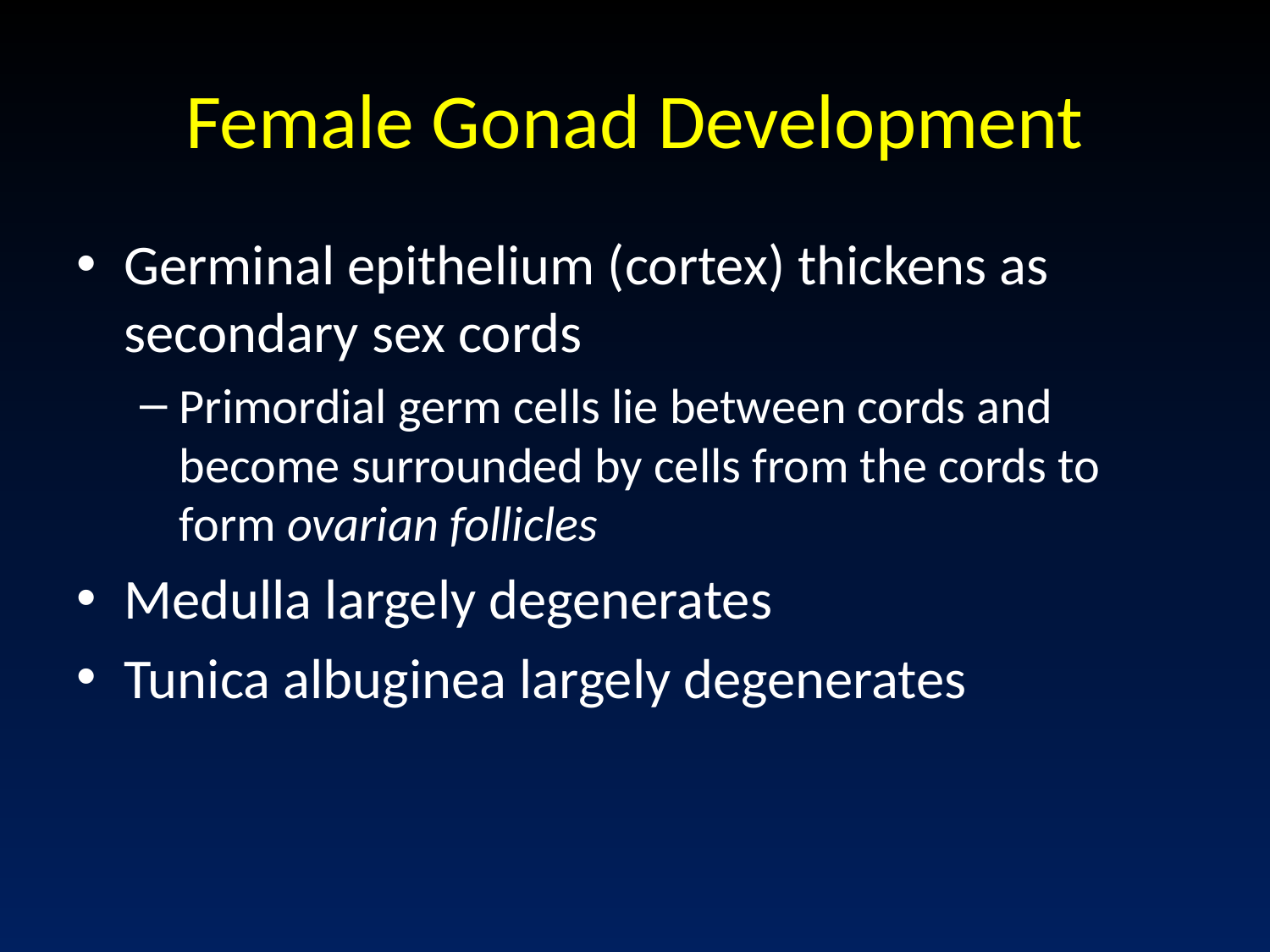

# Female Gonad Development
Germinal epithelium (cortex) thickens as secondary sex cords
Primordial germ cells lie between cords and become surrounded by cells from the cords to form ovarian follicles
Medulla largely degenerates
Tunica albuginea largely degenerates